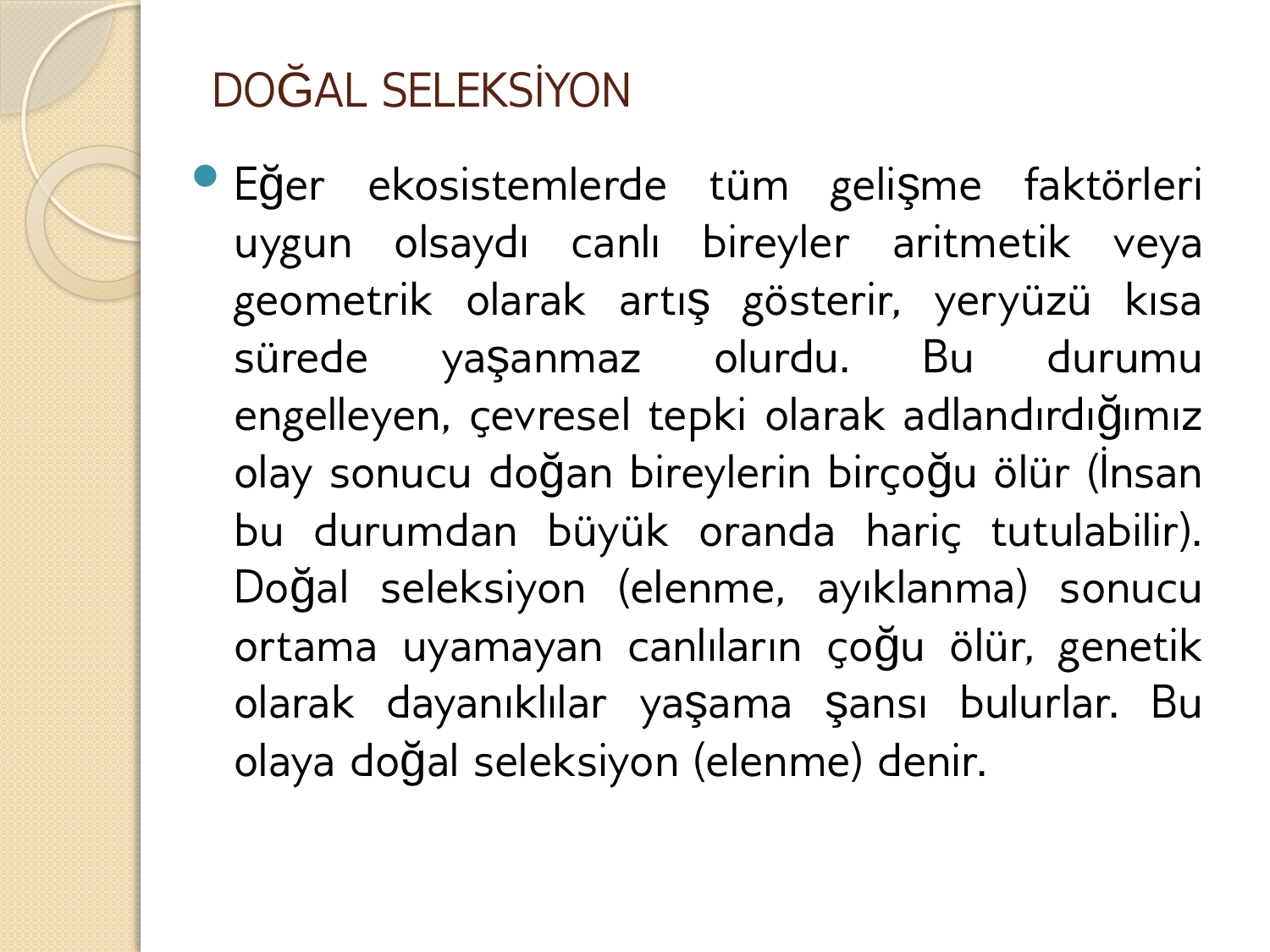

# DOĞAL SELEKSİYON
Eğer ekosistemlerde tüm gelişme faktörleri uygun olsaydı canlı bireyler aritmetik veya geometrik olarak artış gösterir, yeryüzü kısa sürede yaşanmaz olurdu. Bu durumu engelleyen, çevresel tepki olarak adlandırdığımız olay sonucu doğan bireylerin birçoğu ölür (İnsan bu durumdan büyük oranda hariç tutulabilir). Doğal seleksiyon (elenme, ayıklanma) sonucu ortama uyamayan canlıların çoğu ölür, genetik olarak dayanıklılar yaşama şansı bulurlar. Bu olaya doğal seleksiyon (elenme) denir.